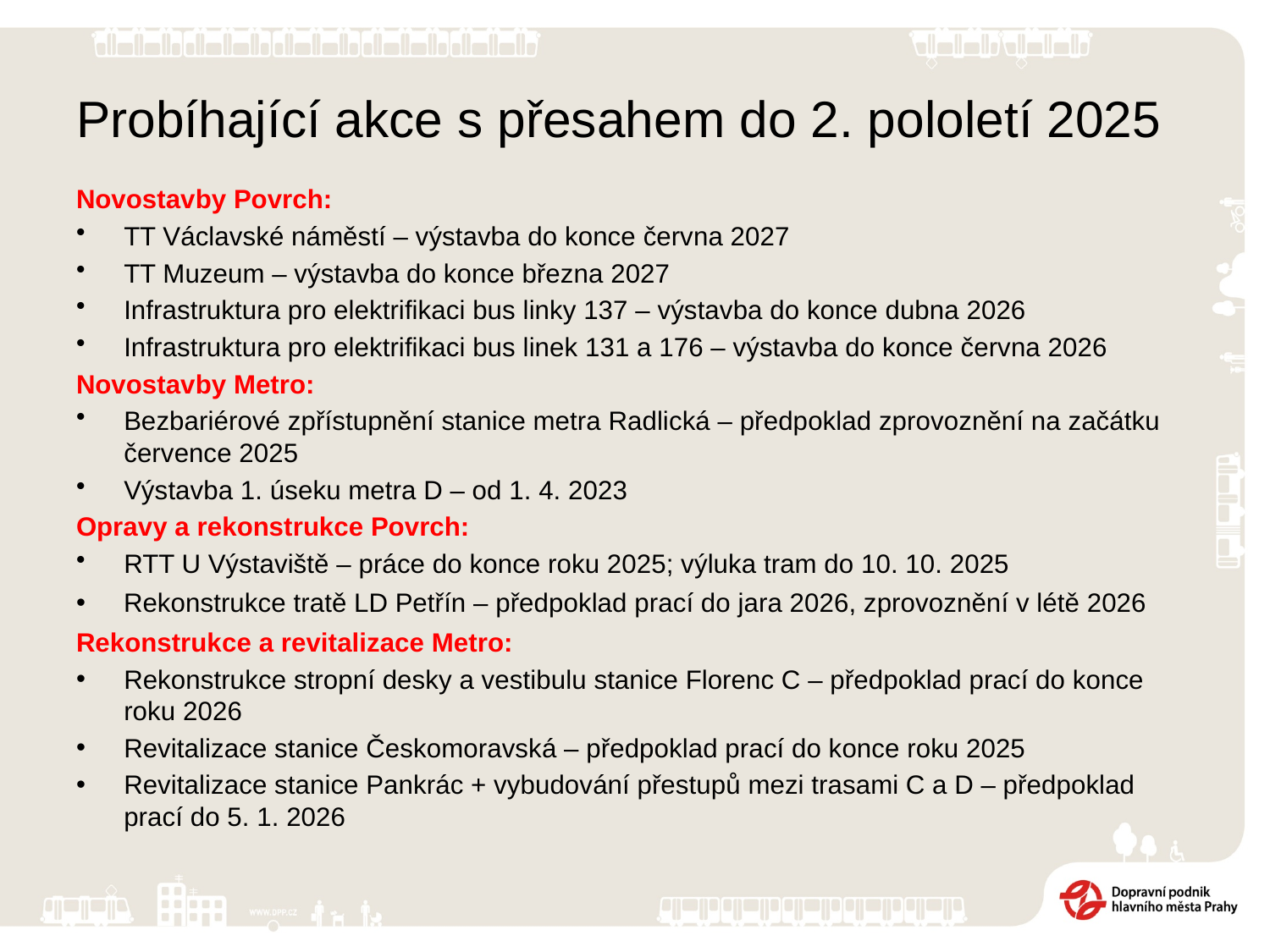

# Probíhající akce s přesahem do 2. pololetí 2025
Novostavby Povrch:
TT Václavské náměstí – výstavba do konce června 2027
TT Muzeum – výstavba do konce března 2027
Infrastruktura pro elektrifikaci bus linky 137 – výstavba do konce dubna 2026
Infrastruktura pro elektrifikaci bus linek 131 a 176 – výstavba do konce června 2026
Novostavby Metro:
Bezbariérové zpřístupnění stanice metra Radlická – předpoklad zprovoznění na začátku července 2025
Výstavba 1. úseku metra D – od 1. 4. 2023
Opravy a rekonstrukce Povrch:
RTT U Výstaviště – práce do konce roku 2025; výluka tram do 10. 10. 2025
Rekonstrukce tratě LD Petřín – předpoklad prací do jara 2026, zprovoznění v létě 2026
Rekonstrukce a revitalizace Metro:
Rekonstrukce stropní desky a vestibulu stanice Florenc C – předpoklad prací do konce roku 2026
Revitalizace stanice Českomoravská – předpoklad prací do konce roku 2025
Revitalizace stanice Pankrác + vybudování přestupů mezi trasami C a D – předpoklad prací do 5. 1. 2026